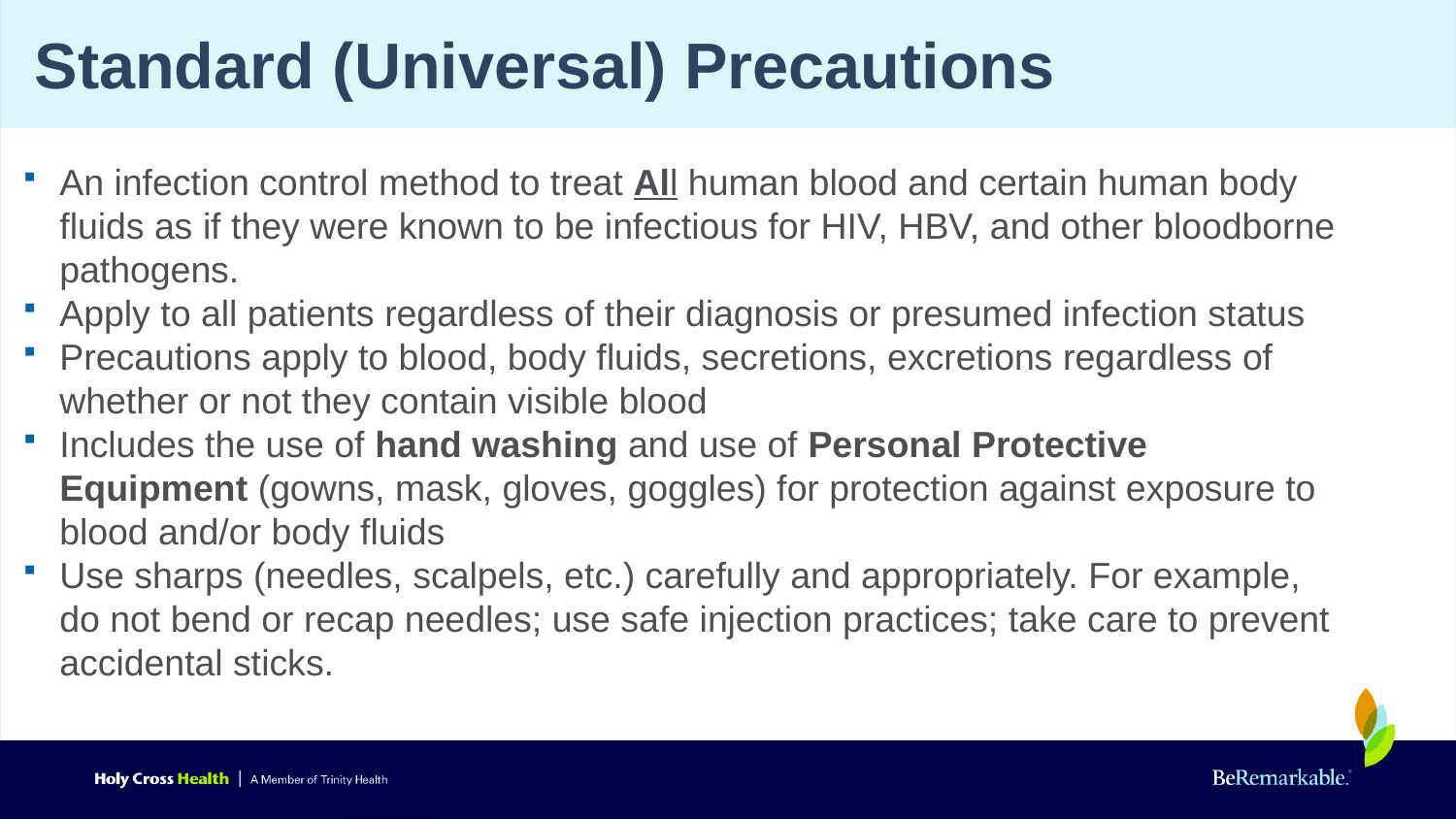

# Standard (Universal) Precautions
An infection control method to treat All human blood and certain human body fluids as if they were known to be infectious for HIV, HBV, and other bloodborne pathogens.
Apply to all patients regardless of their diagnosis or presumed infection status
Precautions apply to blood, body fluids, secretions, excretions regardless of whether or not they contain visible blood
Includes the use of hand washing and use of Personal Protective Equipment (gowns, mask, gloves, goggles) for protection against exposure to blood and/or body fluids
Use sharps (needles, scalpels, etc.) carefully and appropriately. For example, do not bend or recap needles; use safe injection practices; take care to prevent accidental sticks.